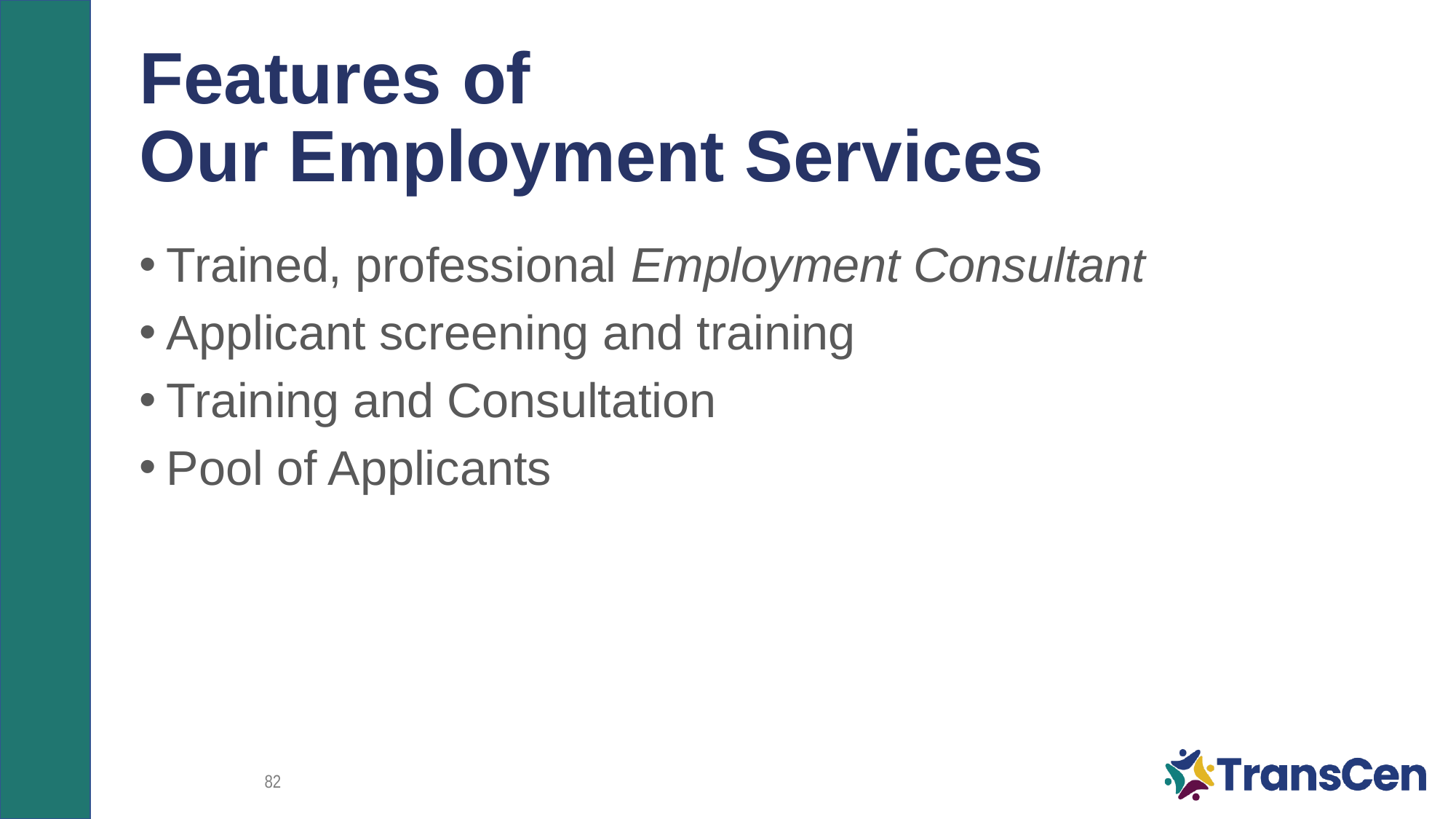

# Features of Our Employment Services
Trained, professional Employment Consultant
Applicant screening and training
Training and Consultation
Pool of Applicants

82